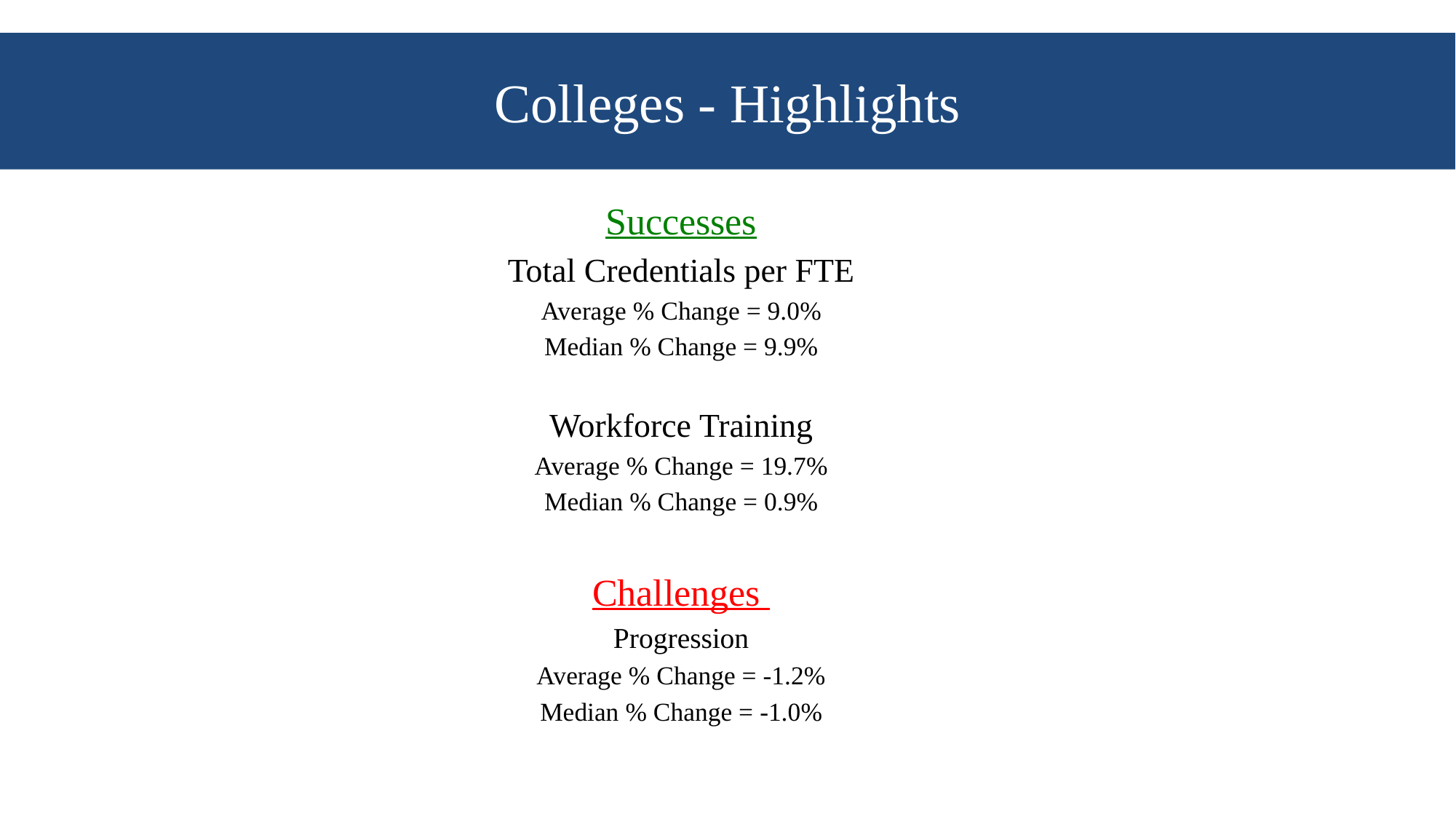

# Colleges - Highlights
Successes
Total Credentials per FTE
Average % Change = 9.0%
Median % Change = 9.9%

Workforce Training
Average % Change = 19.7%
Median % Change = 0.9%

Challenges
Progression
Average % Change = -1.2%
Median % Change = -1.0%